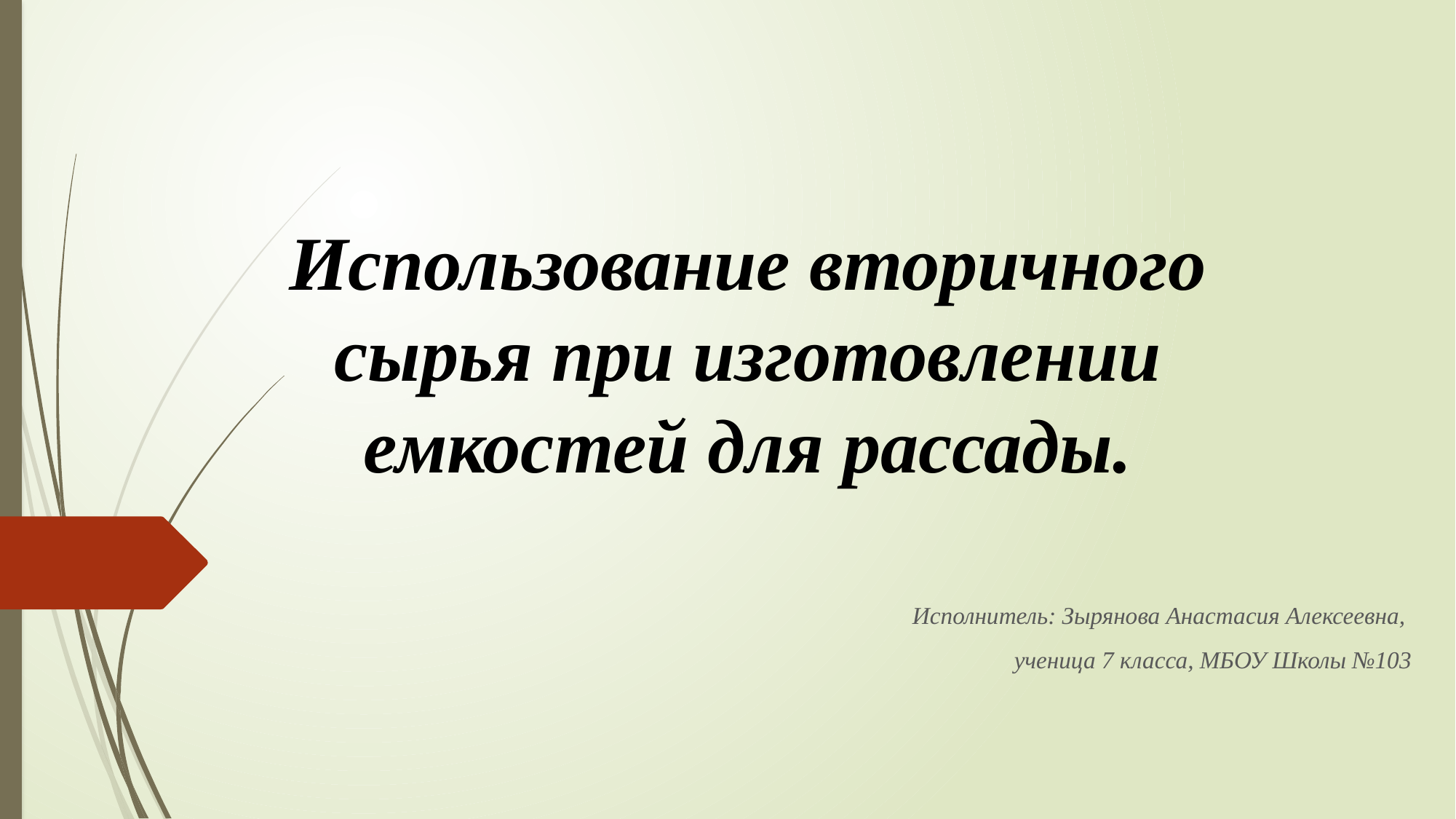

# Использование вторичного сырья при изготовлении емкостей для рассады.
Исполнитель: Зырянова Анастасия Алексеевна,
ученица 7 класса, МБОУ Школы №103